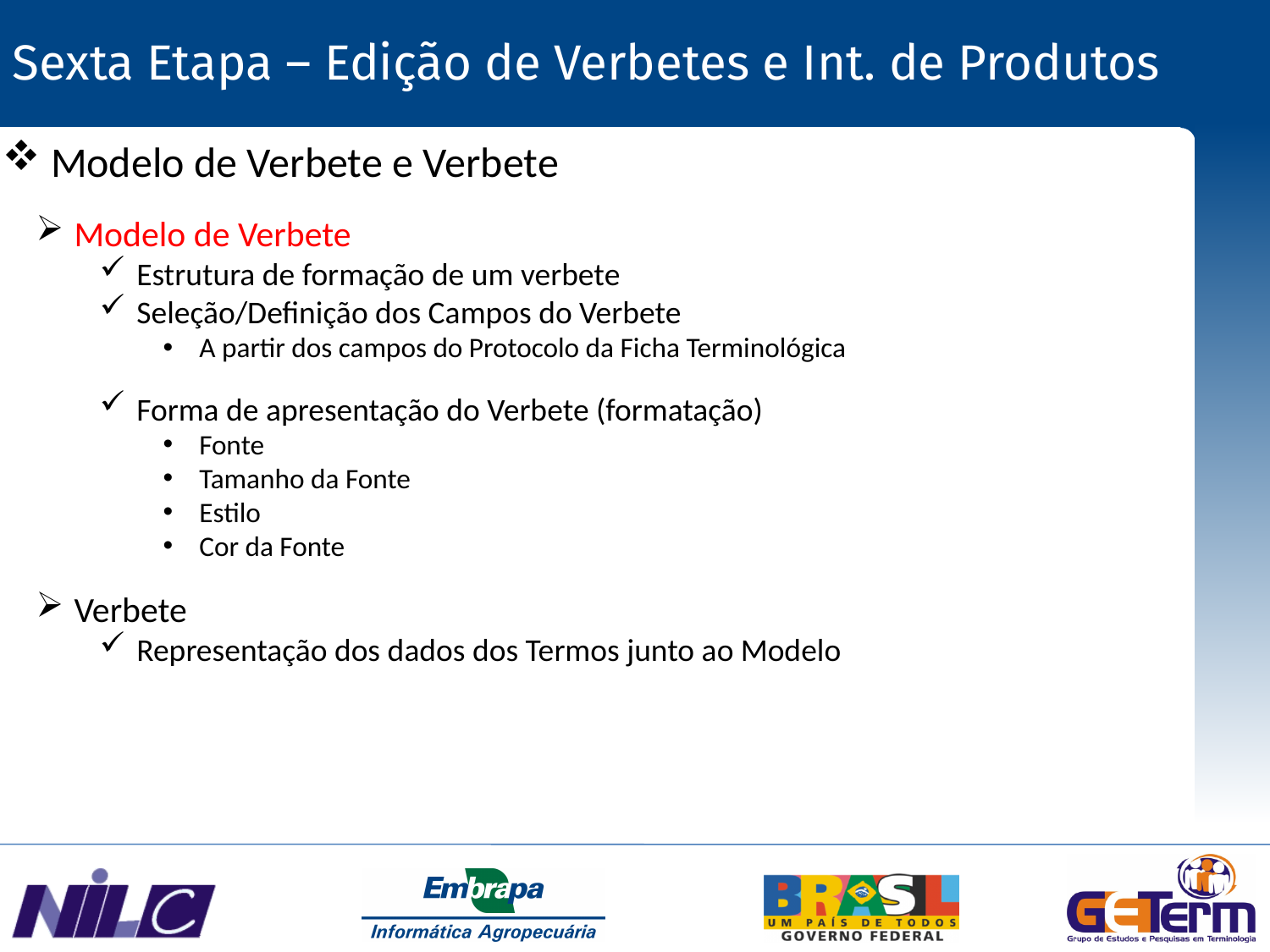

Sexta Etapa – Edição de Verbetes e Int. de Produtos

 Modelo de Verbete e Verbete

 Modelo de Verbete
 Estrutura de formação de um verbete
 Seleção/Definição dos Campos do Verbete
 A partir dos campos do Protocolo da Ficha Terminológica

 Forma de apresentação do Verbete (formatação)
 Fonte
 Tamanho da Fonte
 Estilo
 Cor da Fonte

 Verbete
 Representação dos dados dos Termos junto ao Modelo